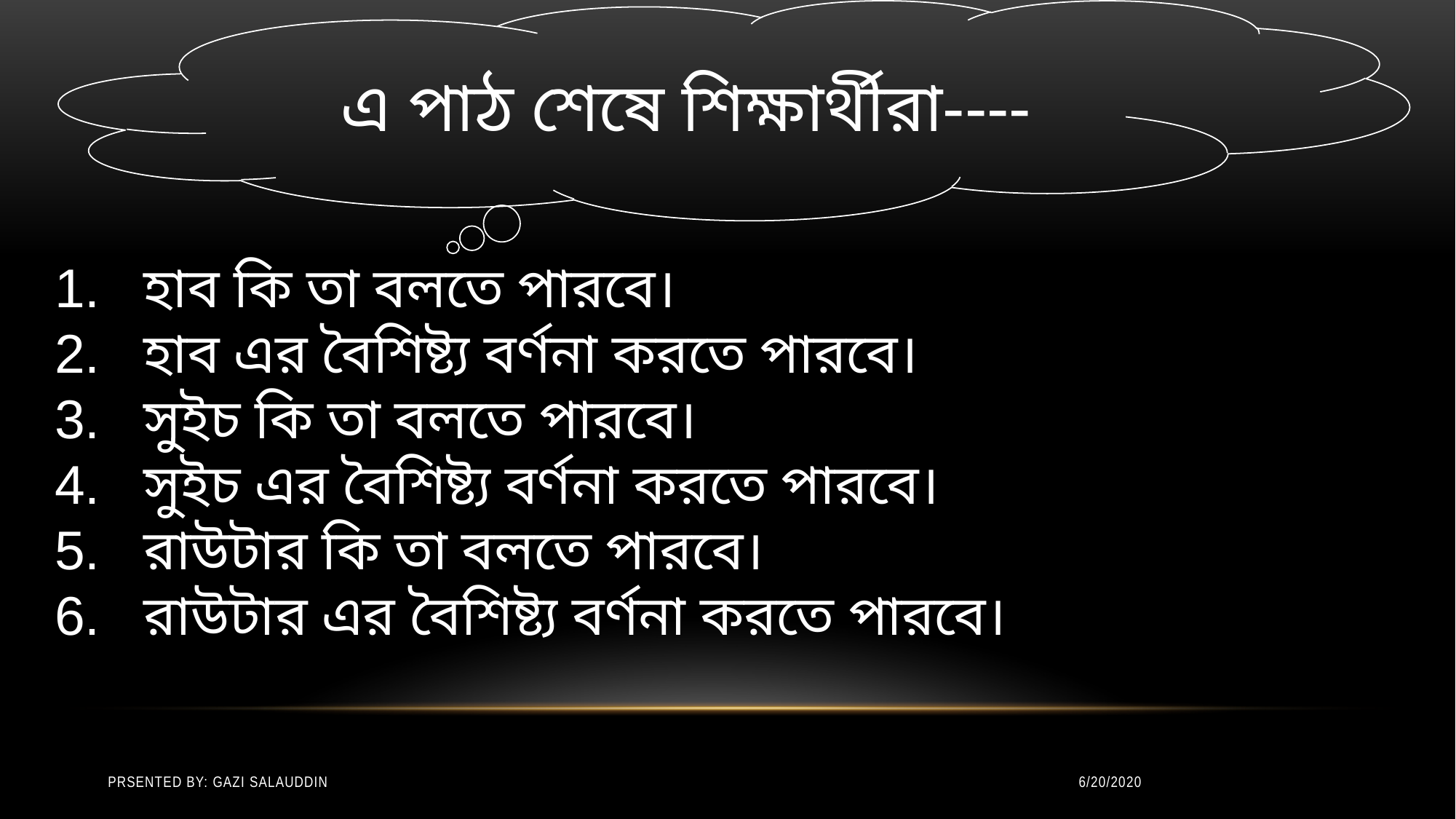

এ পাঠ শেষে শিক্ষার্থীরা----
হাব কি তা বলতে পারবে।
হাব এর বৈশিষ্ট্য বর্ণনা করতে পারবে।
সুইচ কি তা বলতে পারবে।
সুইচ এর বৈশিষ্ট্য বর্ণনা করতে পারবে।
রাউটার কি তা বলতে পারবে।
রাউটার এর বৈশিষ্ট্য বর্ণনা করতে পারবে।
Prsented by: Gazi Salauddin
6/20/2020